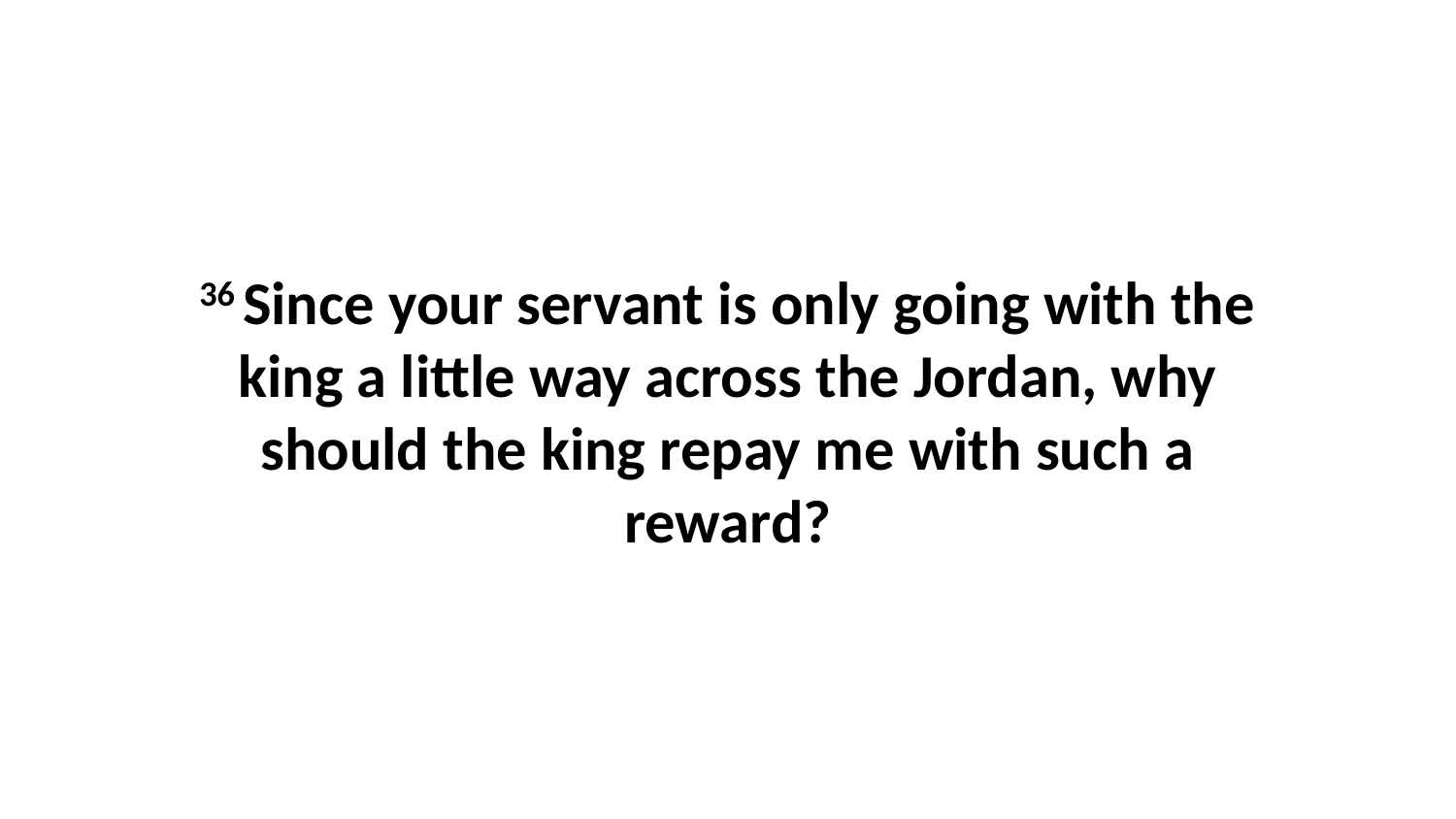

36 Since your servant is only going with the king a little way across the Jordan, why should the king repay me with such a reward?